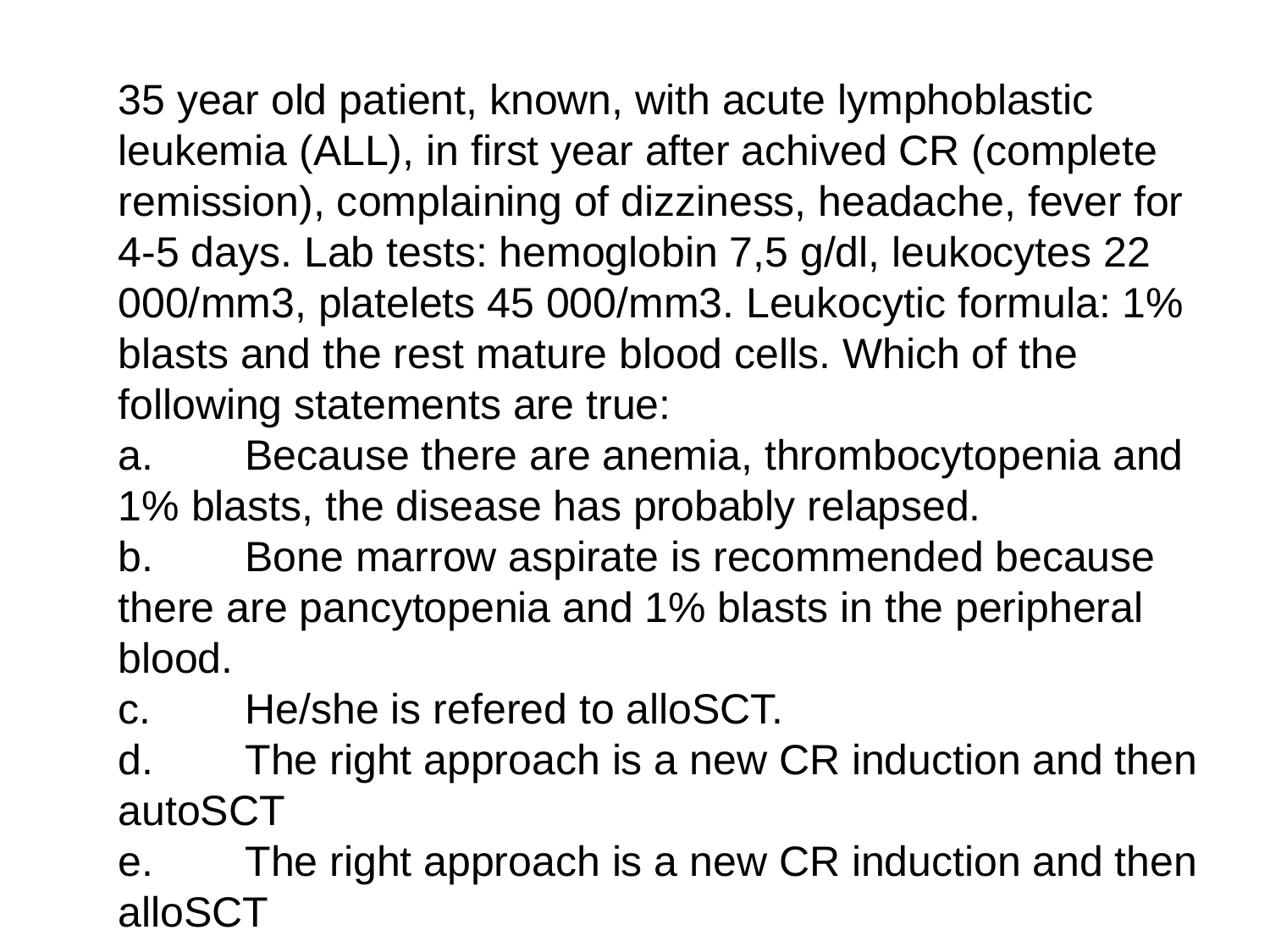

35 year old patient, known, with acute lymphoblastic leukemia (ALL), in first year after achived CR (complete remission), complaining of dizziness, headache, fever for 4-5 days. Lab tests: hemoglobin 7,5 g/dl, leukocytes 22 000/mm3, platelets 45 000/mm3. Leukocytic formula: 1% blasts and the rest mature blood cells. Which of the following statements are true:
a.	Because there are anemia, thrombocytopenia and 1% blasts, the disease has probably relapsed.
b.	Bone marrow aspirate is recommended because there are pancytopenia and 1% blasts in the peripheral blood.
c.	He/she is refered to alloSCT.
d.	The right approach is a new CR induction and then autoSCT
e.	The right approach is a new CR induction and then alloSCT